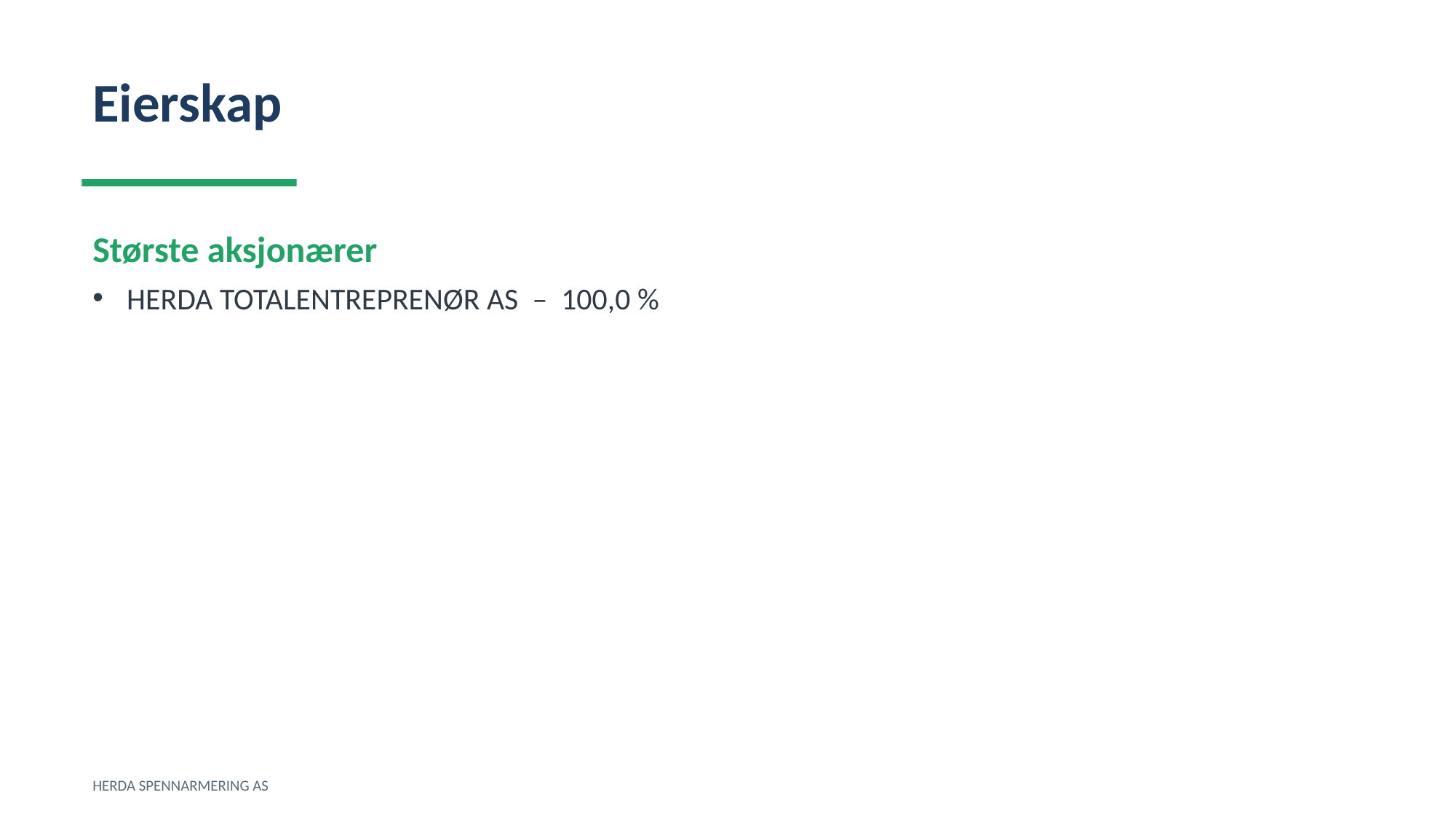

Eierskap

Største aksjonærer
HERDA TOTALENTREPRENØR AS  –  100,0 %
HERDA SPENNARMERING AS